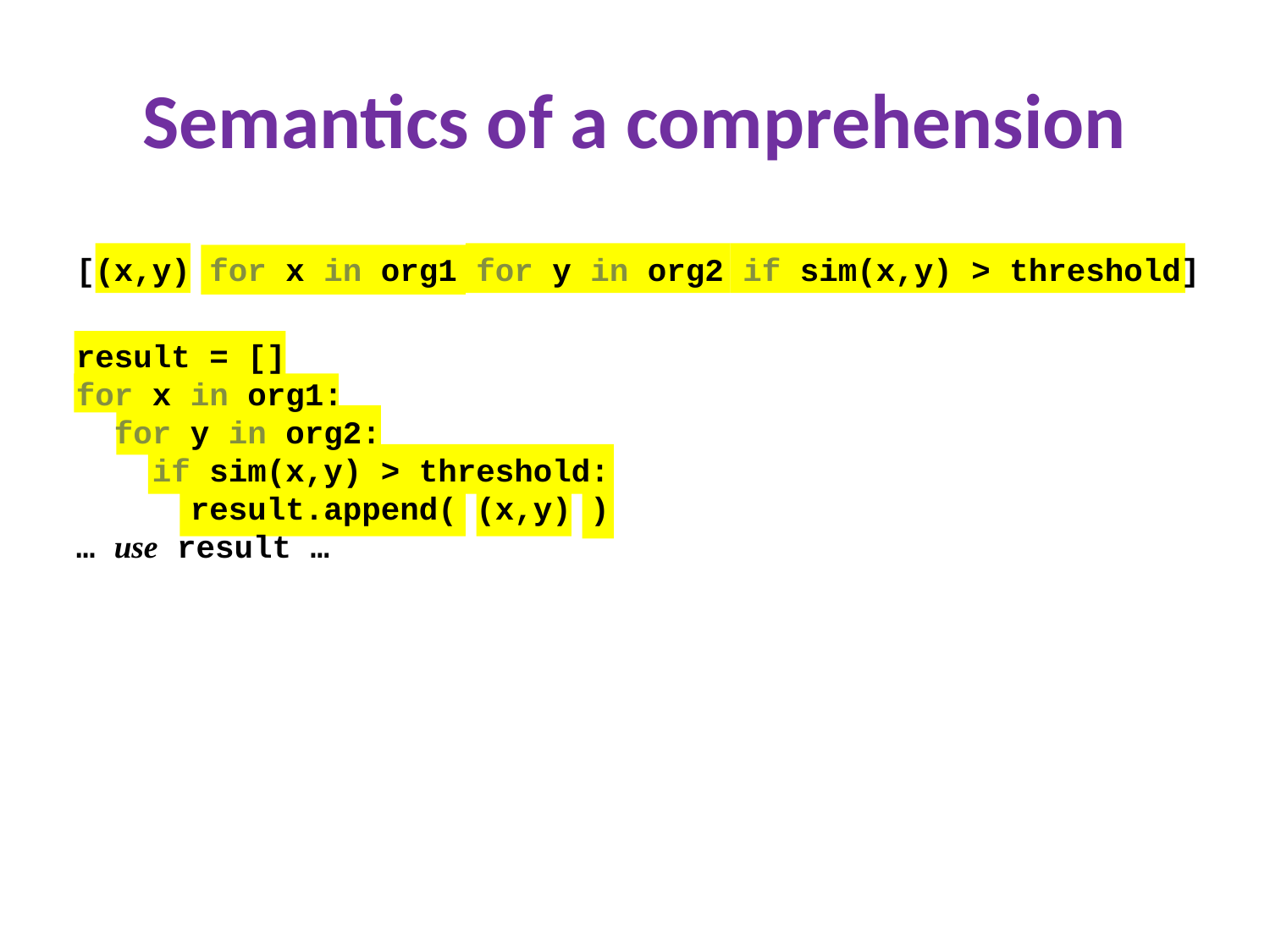

# Semantics of a comprehension
[(x,y) for x in org1 for y in org2 if sim(x,y) > threshold]

result = []
for x in org1:
  for y in org2:
    if sim(x,y) > threshold:
      result.append( (x,y) )
… use result …